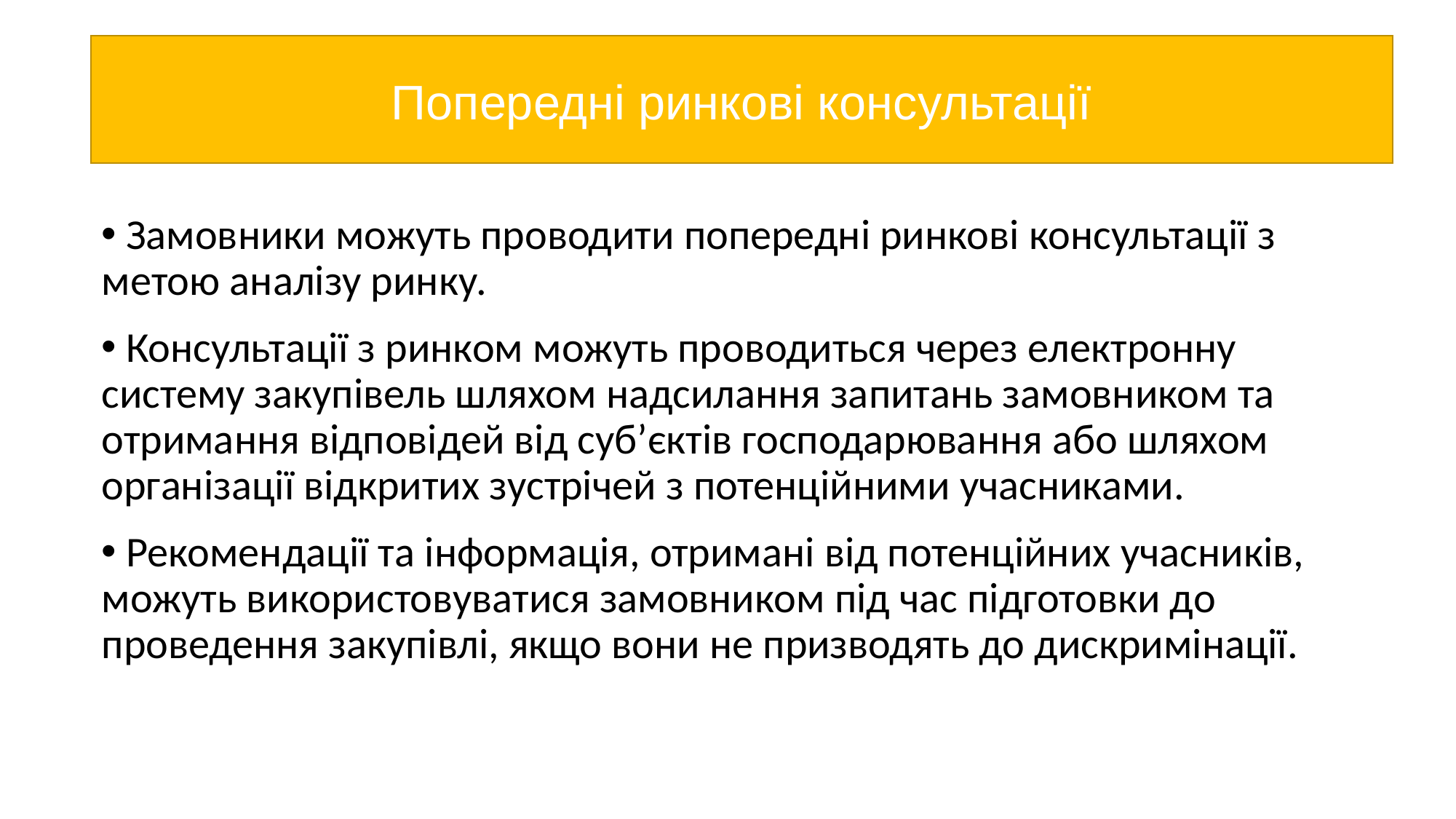

Попередні ринкові консультації
 Замовники можуть проводити попередні ринкові консультації з метою аналізу ринку.
 Консультації з ринком можуть проводиться через електронну систему закупівель шляхом надсилання запитань замовником та отримання відповідей від суб’єктів господарювання або шляхом організації відкритих зустрічей з потенційними учасниками.
 Рекомендації та інформація, отримані від потенційних учасників, можуть використовуватися замовником під час підготовки до проведення закупівлі, якщо вони не призводять до дискримінації.